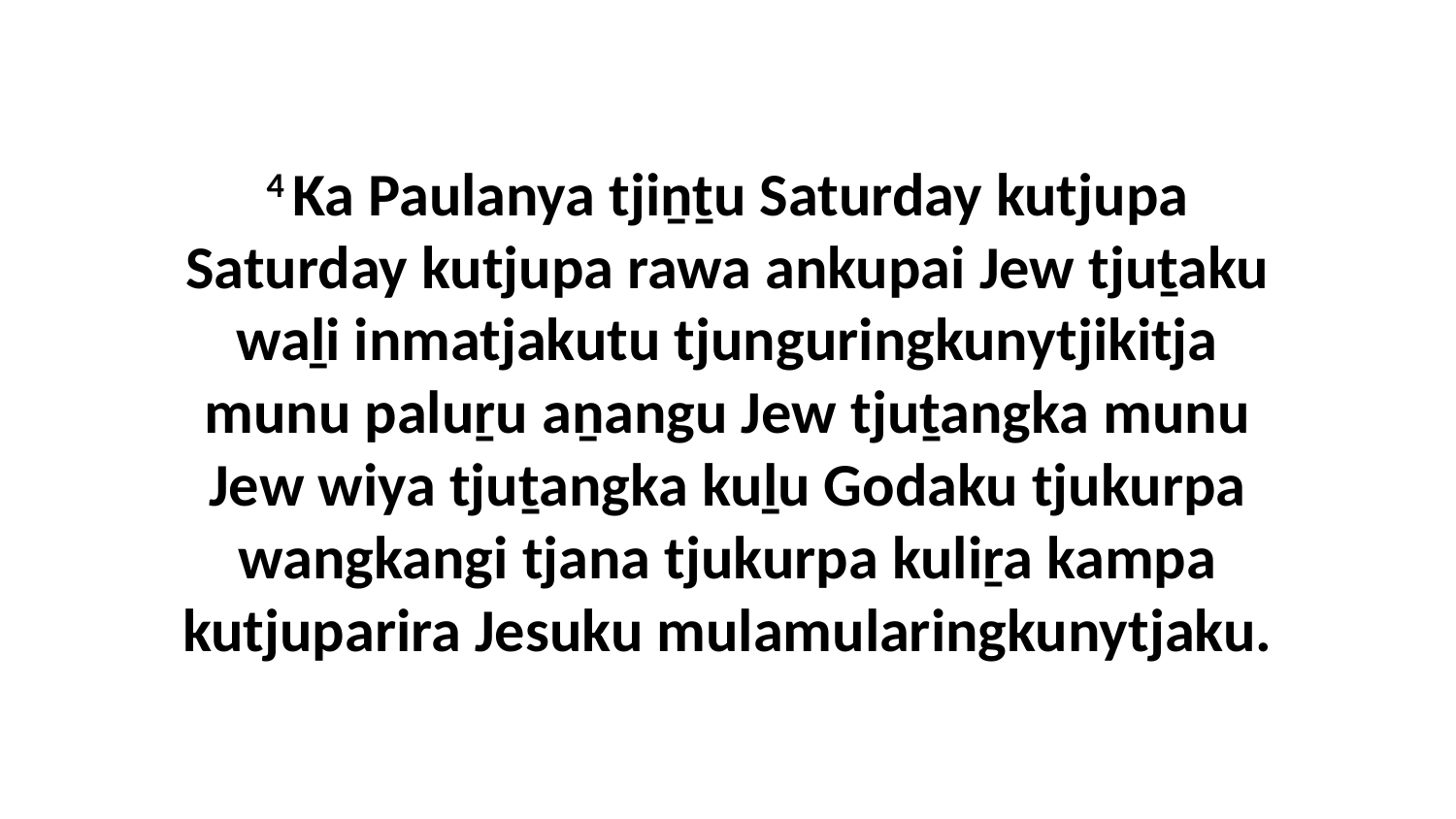

4 Ka Paulanya tjiṉṯu Saturday kutjupa Saturday kutjupa rawa ankupai Jew tjuṯaku waḻi inmatjakutu tjunguringkunytjikitja munu paluṟu aṉangu Jew tjuṯangka munu Jew wiya tjuṯangka kuḻu Godaku tjukurpa wangkangi tjana tjukurpa kuliṟa kampa kutjuparira Jesuku mulamularingkunytjaku.